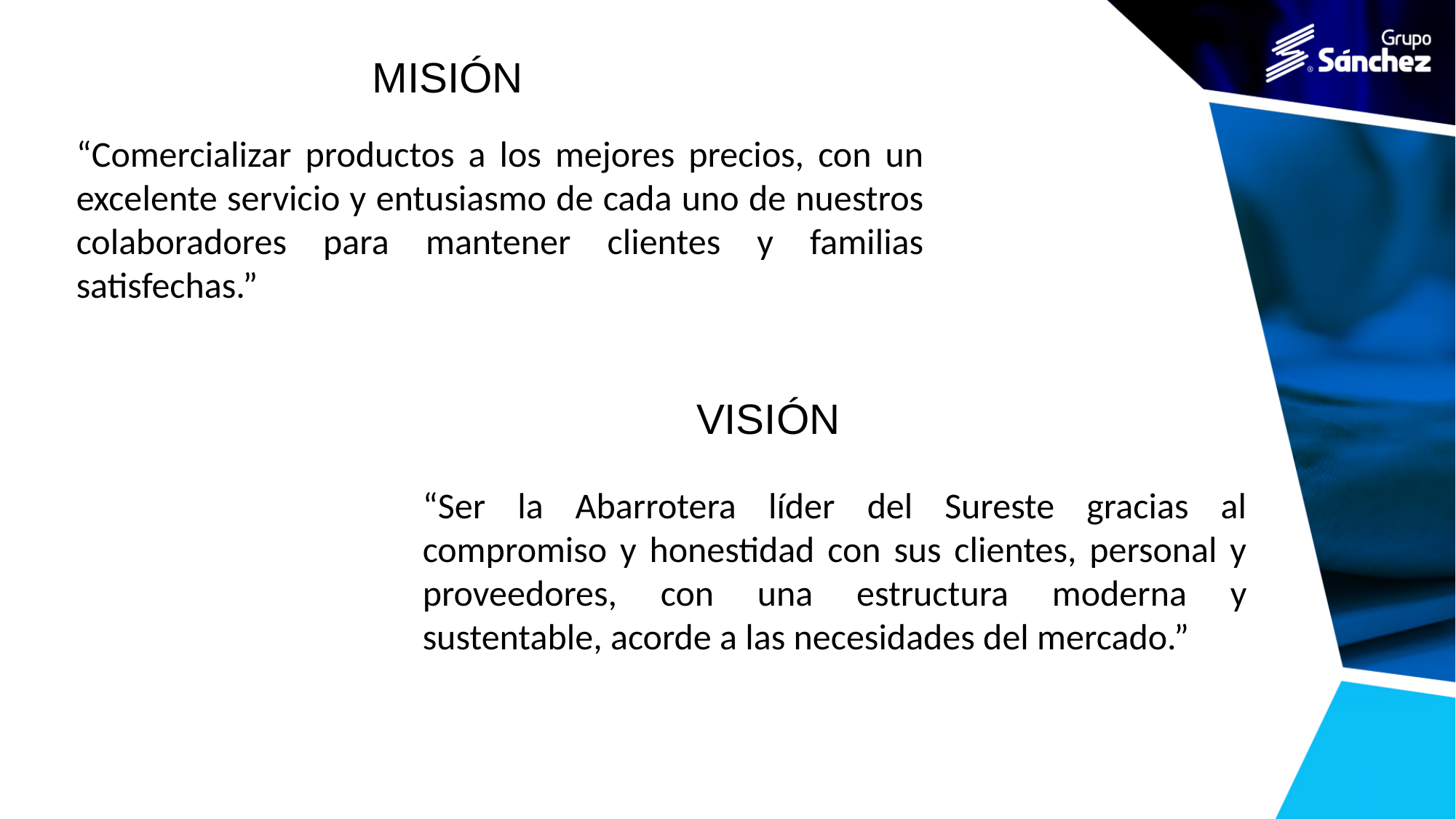

MISIÓN
“Comercializar productos a los mejores precios, con un excelente servicio y entusiasmo de cada uno de nuestros colaboradores para mantener clientes y familias satisfechas.”
VISIÓN
“Ser la Abarrotera líder del Sureste gracias al compromiso y honestidad con sus clientes, personal y proveedores, con una estructura moderna y sustentable, acorde a las necesidades del mercado.”